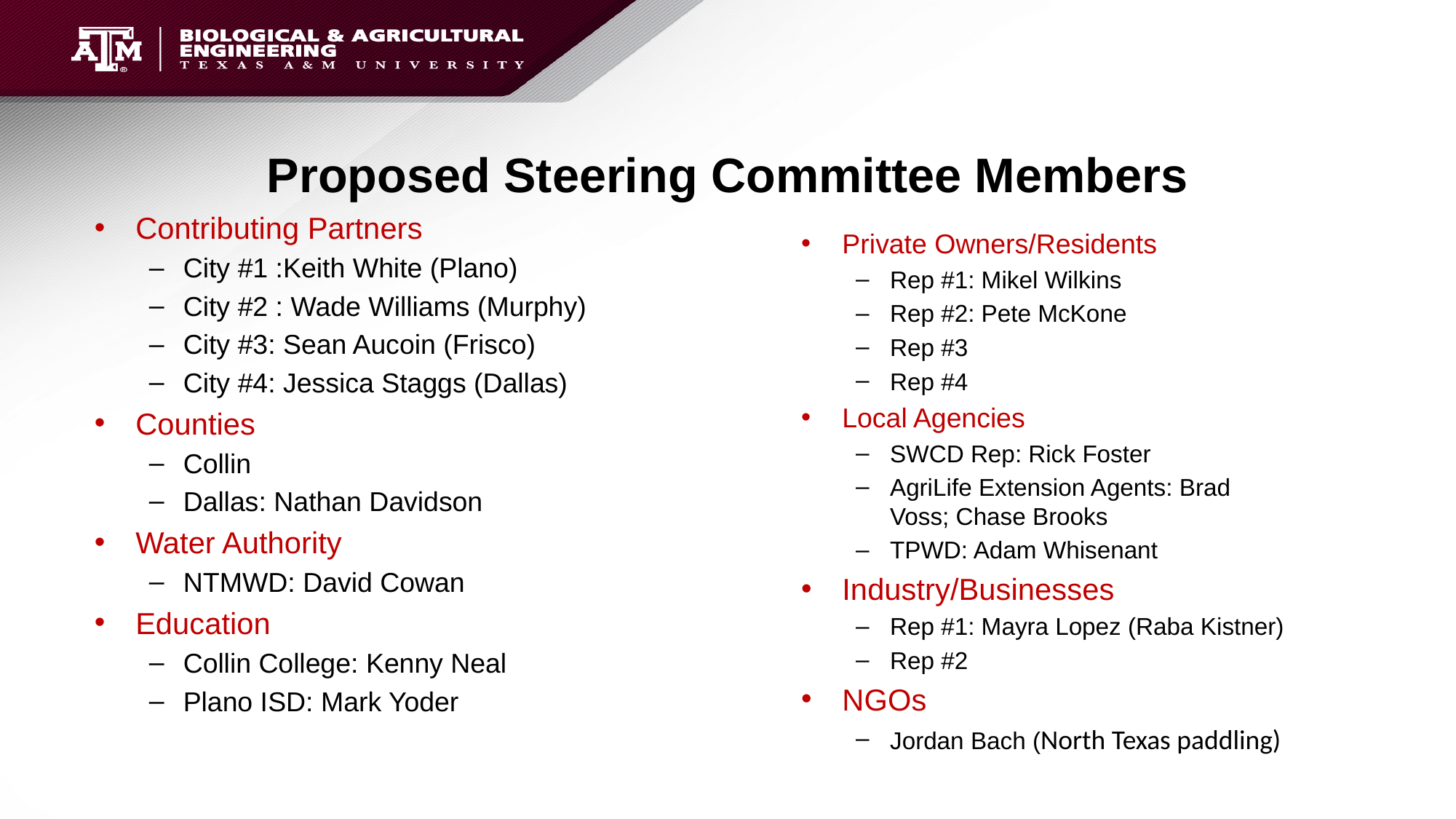

# Proposed Steering Committee Members
Contributing Partners
City #1 :Keith White (Plano)
City #2 : Wade Williams (Murphy)
City #3: Sean Aucoin (Frisco)
City #4: Jessica Staggs (Dallas)
Counties
Collin
Dallas: Nathan Davidson
Water Authority
NTMWD: David Cowan
Education
Collin College: Kenny Neal
Plano ISD: Mark Yoder

Private Owners/Residents
Rep #1: Mikel Wilkins
Rep #2: Pete McKone
Rep #3
Rep #4
Local Agencies
SWCD Rep: Rick Foster
AgriLife Extension Agents: Brad Voss; Chase Brooks
TPWD: Adam Whisenant
Industry/Businesses
Rep #1: Mayra Lopez (Raba Kistner)
Rep #2
NGOs
Jordan Bach (North Texas paddling)